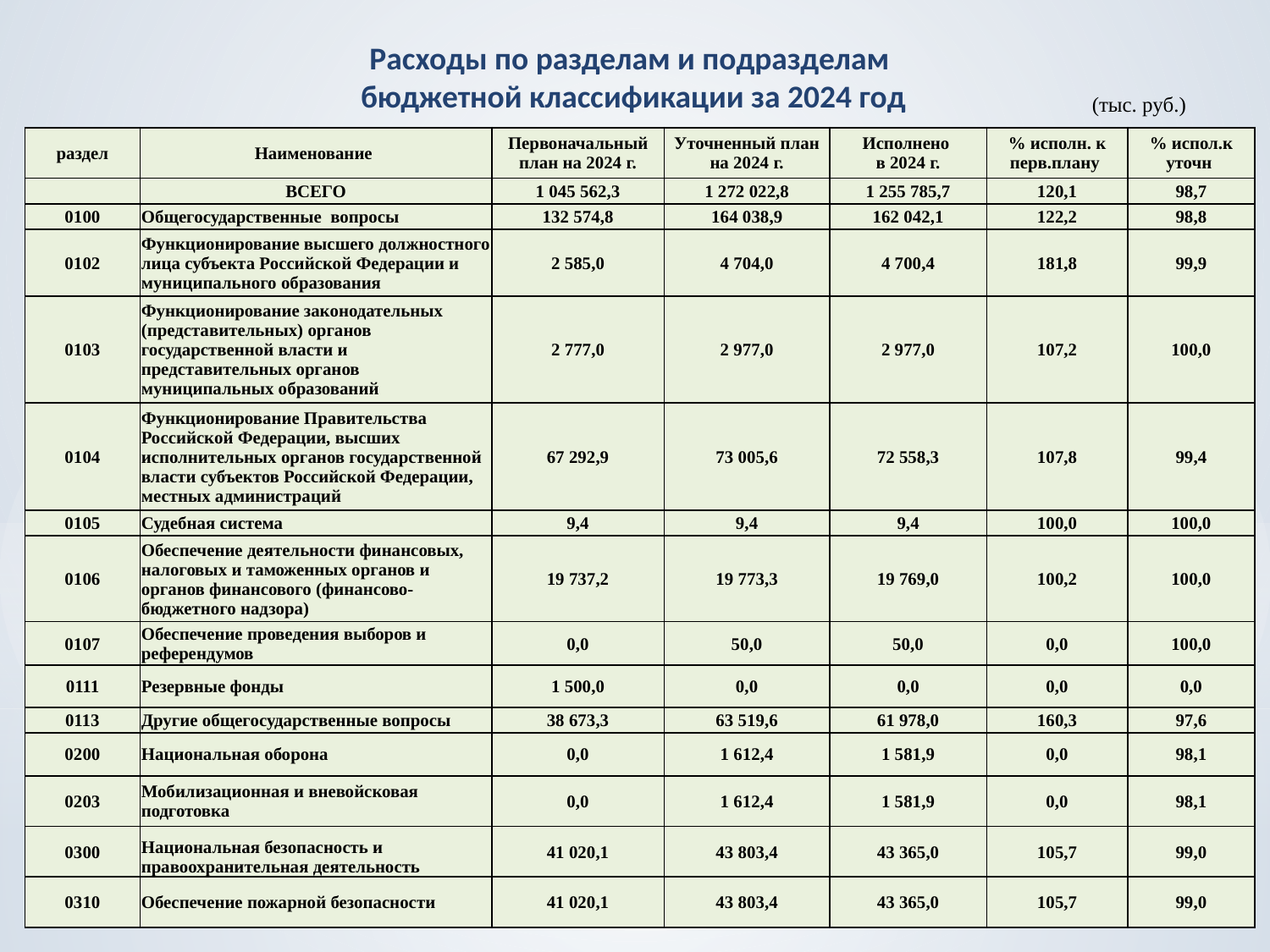

Расходы по разделам и подразделам
 бюджетной классификации за 2024 год
(тыс. руб.)
| раздел | Наименование | Первоначальный план на 2024 г. | Уточненный план на 2024 г. | Исполнено в 2024 г. | % исполн. к перв.плану | % испол.к уточн |
| --- | --- | --- | --- | --- | --- | --- |
|  | ВСЕГО | 1 045 562,3 | 1 272 022,8 | 1 255 785,7 | 120,1 | 98,7 |
| 0100 | Общегосударственные вопросы | 132 574,8 | 164 038,9 | 162 042,1 | 122,2 | 98,8 |
| 0102 | Функционирование высшего должностного лица субъекта Российской Федерации и муниципального образования | 2 585,0 | 4 704,0 | 4 700,4 | 181,8 | 99,9 |
| 0103 | Функционирование законодательных (представительных) органов государственной власти и представительных органов муниципальных образований | 2 777,0 | 2 977,0 | 2 977,0 | 107,2 | 100,0 |
| 0104 | Функционирование Правительства Российской Федерации, высших исполнительных органов государственной власти субъектов Российской Федерации, местных администраций | 67 292,9 | 73 005,6 | 72 558,3 | 107,8 | 99,4 |
| 0105 | Судебная система | 9,4 | 9,4 | 9,4 | 100,0 | 100,0 |
| 0106 | Обеспечение деятельности финансовых, налоговых и таможенных органов и органов финансового (финансово-бюджетного надзора) | 19 737,2 | 19 773,3 | 19 769,0 | 100,2 | 100,0 |
| 0107 | Обеспечение проведения выборов и референдумов | 0,0 | 50,0 | 50,0 | 0,0 | 100,0 |
| 0111 | Резервные фонды | 1 500,0 | 0,0 | 0,0 | 0,0 | 0,0 |
| 0113 | Другие общегосударственные вопросы | 38 673,3 | 63 519,6 | 61 978,0 | 160,3 | 97,6 |
| 0200 | Национальная оборона | 0,0 | 1 612,4 | 1 581,9 | 0,0 | 98,1 |
| 0203 | Мобилизационная и вневойсковая подготовка | 0,0 | 1 612,4 | 1 581,9 | 0,0 | 98,1 |
| 0300 | Национальная безопасность и правоохранительная деятельность | 41 020,1 | 43 803,4 | 43 365,0 | 105,7 | 99,0 |
| 0310 | Обеспечение пожарной безопасности | 41 020,1 | 43 803,4 | 43 365,0 | 105,7 | 99,0 |